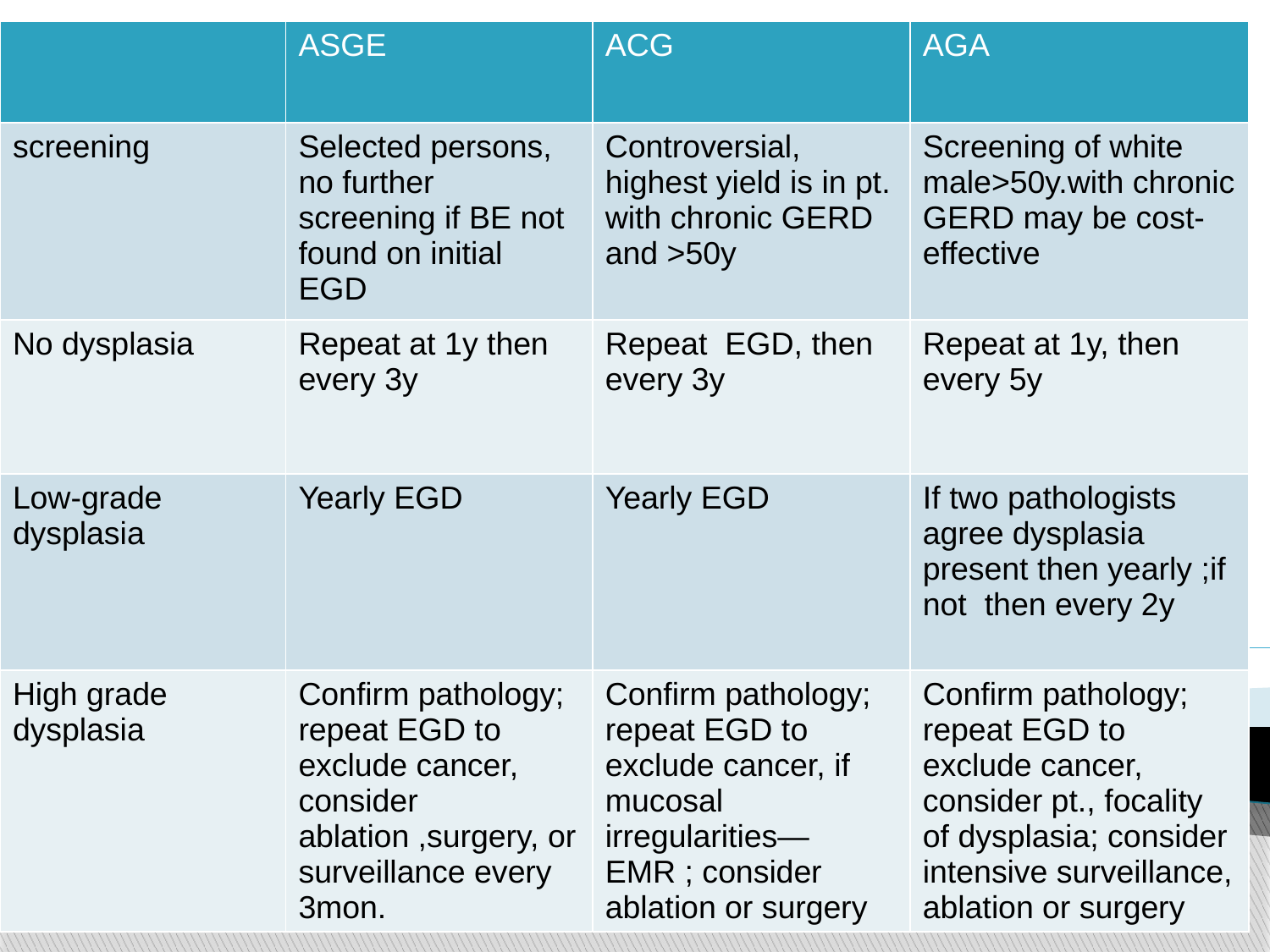

|  | ASGE | ACG | AGA |
| --- | --- | --- | --- |
| screening | Selected persons, no further screening if BE not found on initial EGD | Controversial, highest yield is in pt. with chronic GERD and >50y | Screening of white male>50y.with chronic GERD may be cost-effective |
| No dysplasia | Repeat at 1y then every 3y | Repeat EGD, then every 3y | Repeat at 1y, then every 5y |
| Low-grade dysplasia | Yearly EGD | Yearly EGD | If two pathologists agree dysplasia present then yearly ;if not then every 2y |
| High grade dysplasia | Confirm pathology; repeat EGD to exclude cancer, consider ablation ,surgery, or surveillance every 3mon. | Confirm pathology; repeat EGD to exclude cancer, if mucosal irregularities—EMR ; consider ablation or surgery | Confirm pathology; repeat EGD to exclude cancer, consider pt., focality of dysplasia; consider intensive surveillance, ablation or surgery |
#